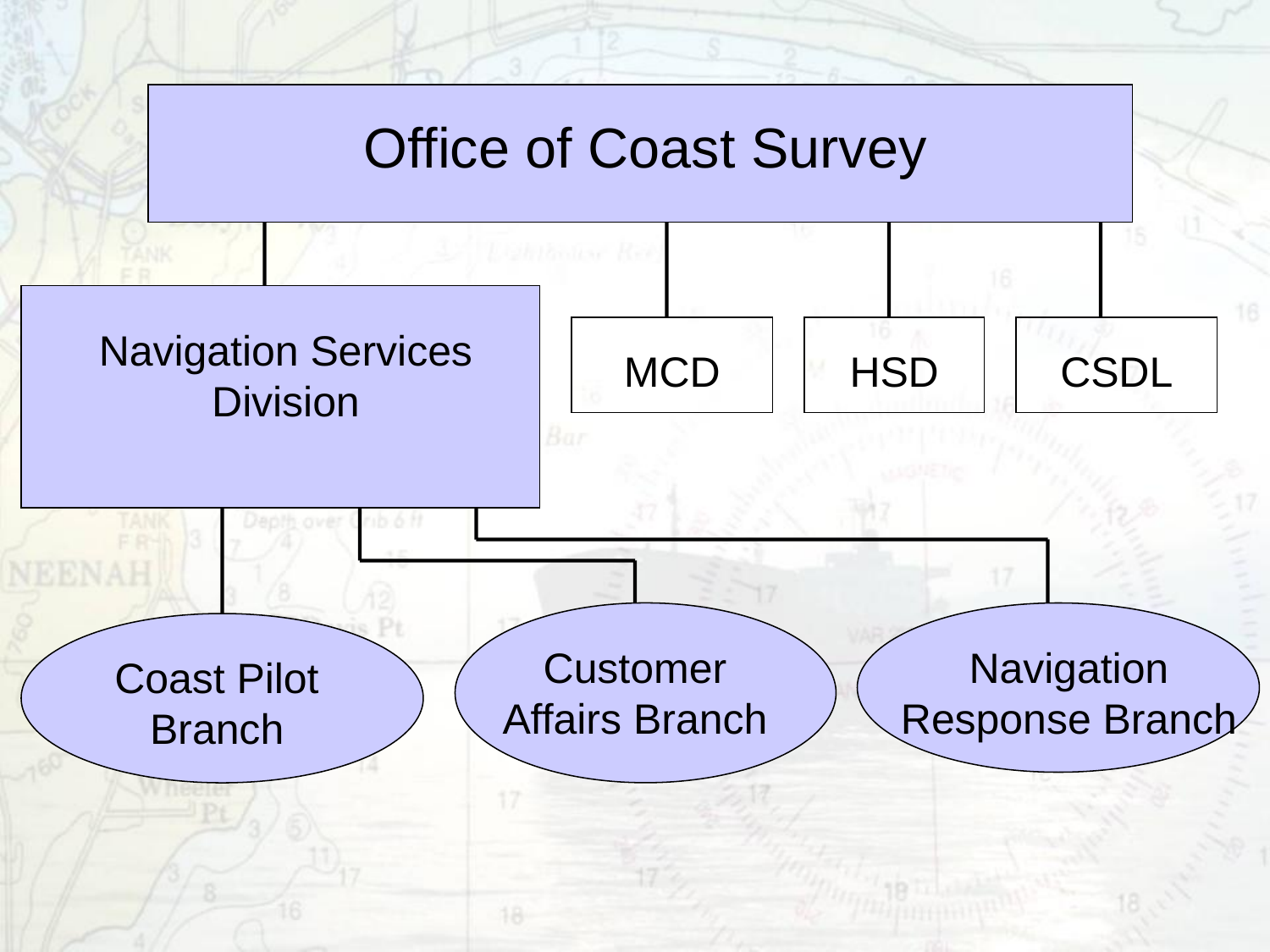

Office of Coast Survey

Navigation Services Division

MCD
HSD
CSDL

Customer Affairs Branch
Navigation Response Branch
Coast Pilot Branch